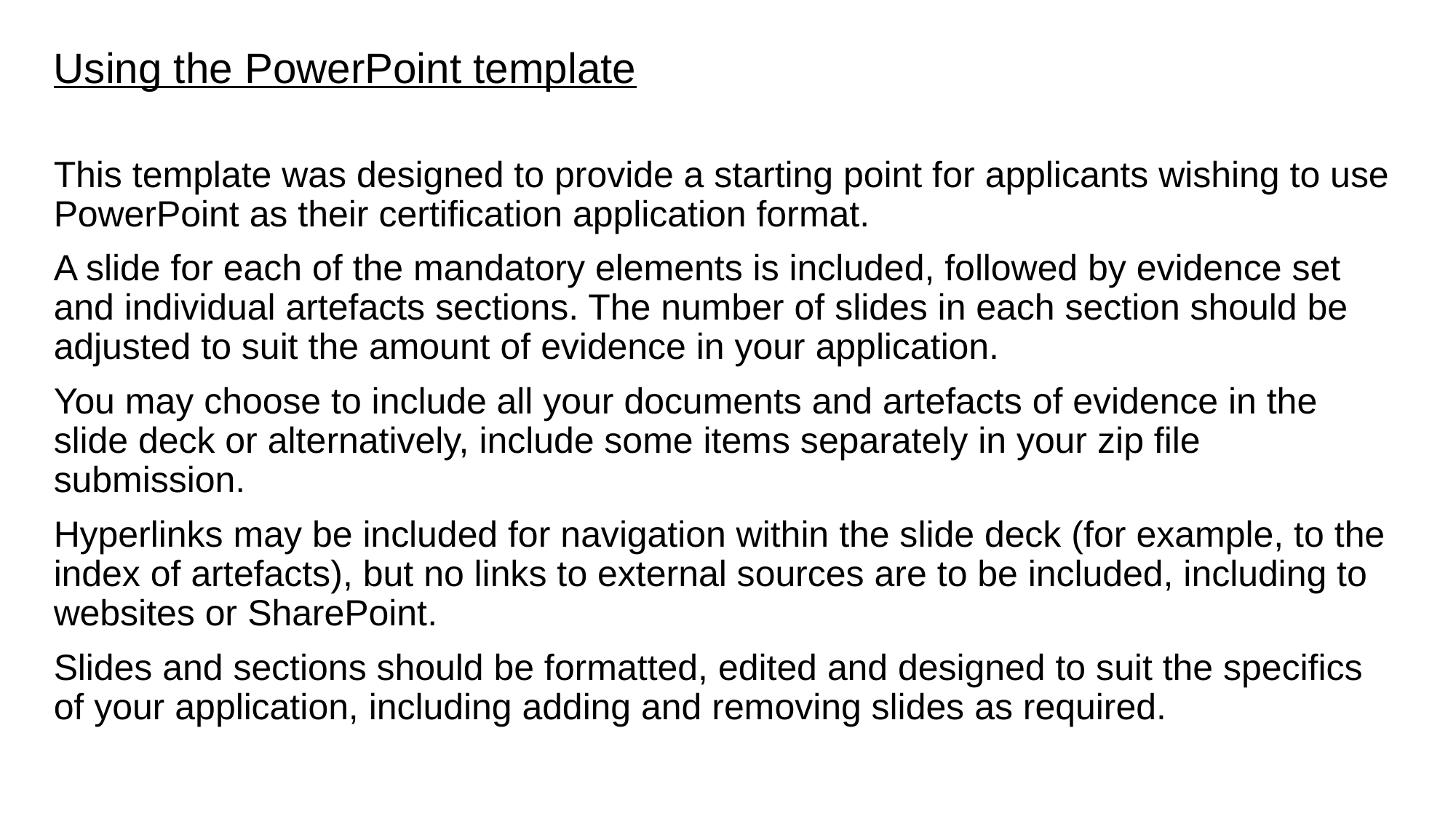

Using the PowerPoint template

This template was designed to provide a starting point for applicants wishing to use PowerPoint as their certification application format.
A slide for each of the mandatory elements is included, followed by evidence set and individual artefacts sections. The number of slides in each section should be adjusted to suit the amount of evidence in your application.
You may choose to include all your documents and artefacts of evidence in the slide deck or alternatively, include some items separately in your zip file submission.
Hyperlinks may be included for navigation within the slide deck (for example, to the index of artefacts), but no links to external sources are to be included, including to websites or SharePoint.
Slides and sections should be formatted, edited and designed to suit the specifics of your application, including adding and removing slides as required.